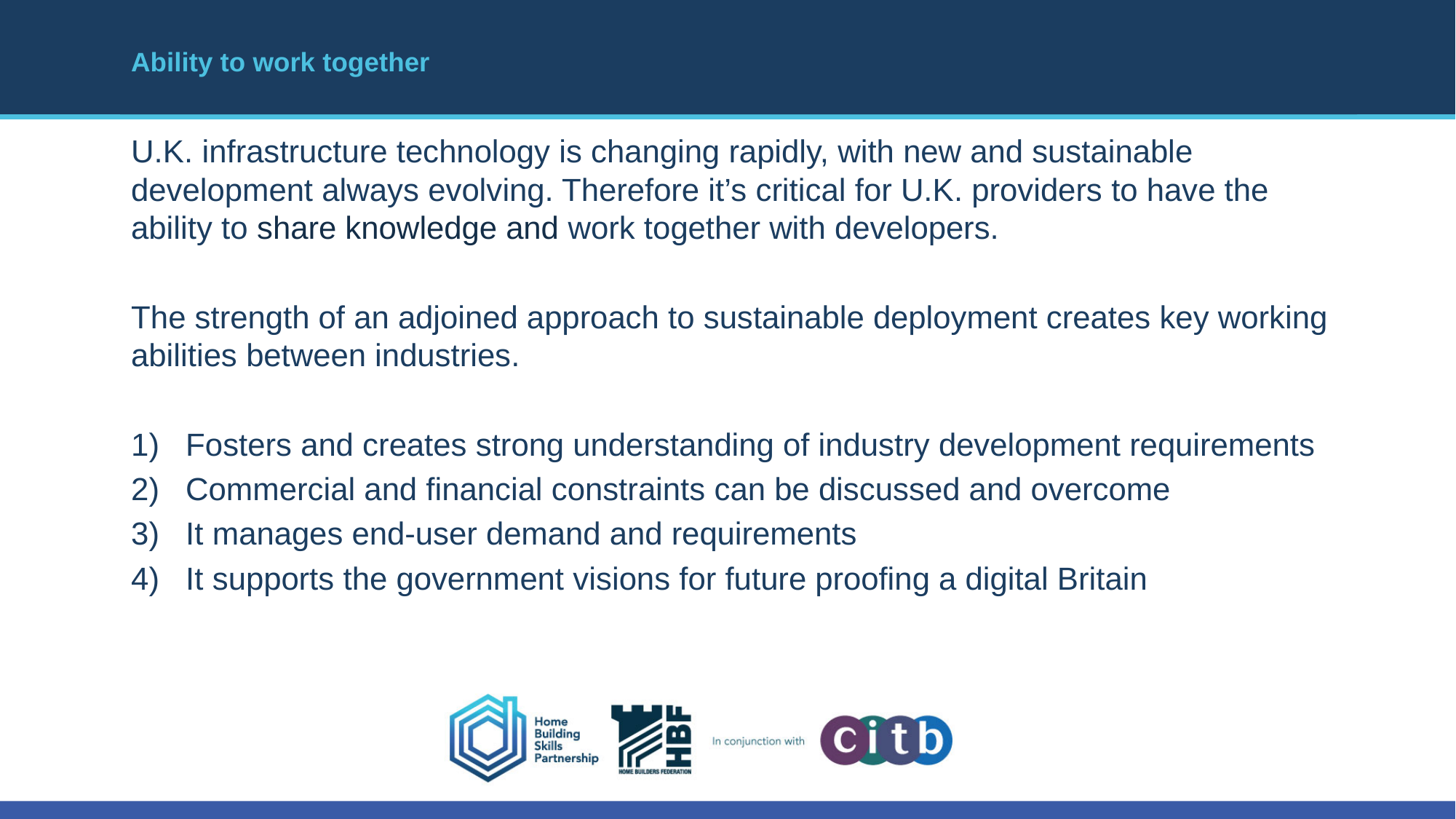

# Ability to work together
U.K. infrastructure technology is changing rapidly, with new and sustainable development always evolving. Therefore it’s critical for U.K. providers to have the ability to share knowledge and work together with developers.

The strength of an adjoined approach to sustainable deployment creates key working abilities between industries.

Fosters and creates strong understanding of industry development requirements
Commercial and financial constraints can be discussed and overcome
It manages end-user demand and requirements
It supports the government visions for future proofing a digital Britain